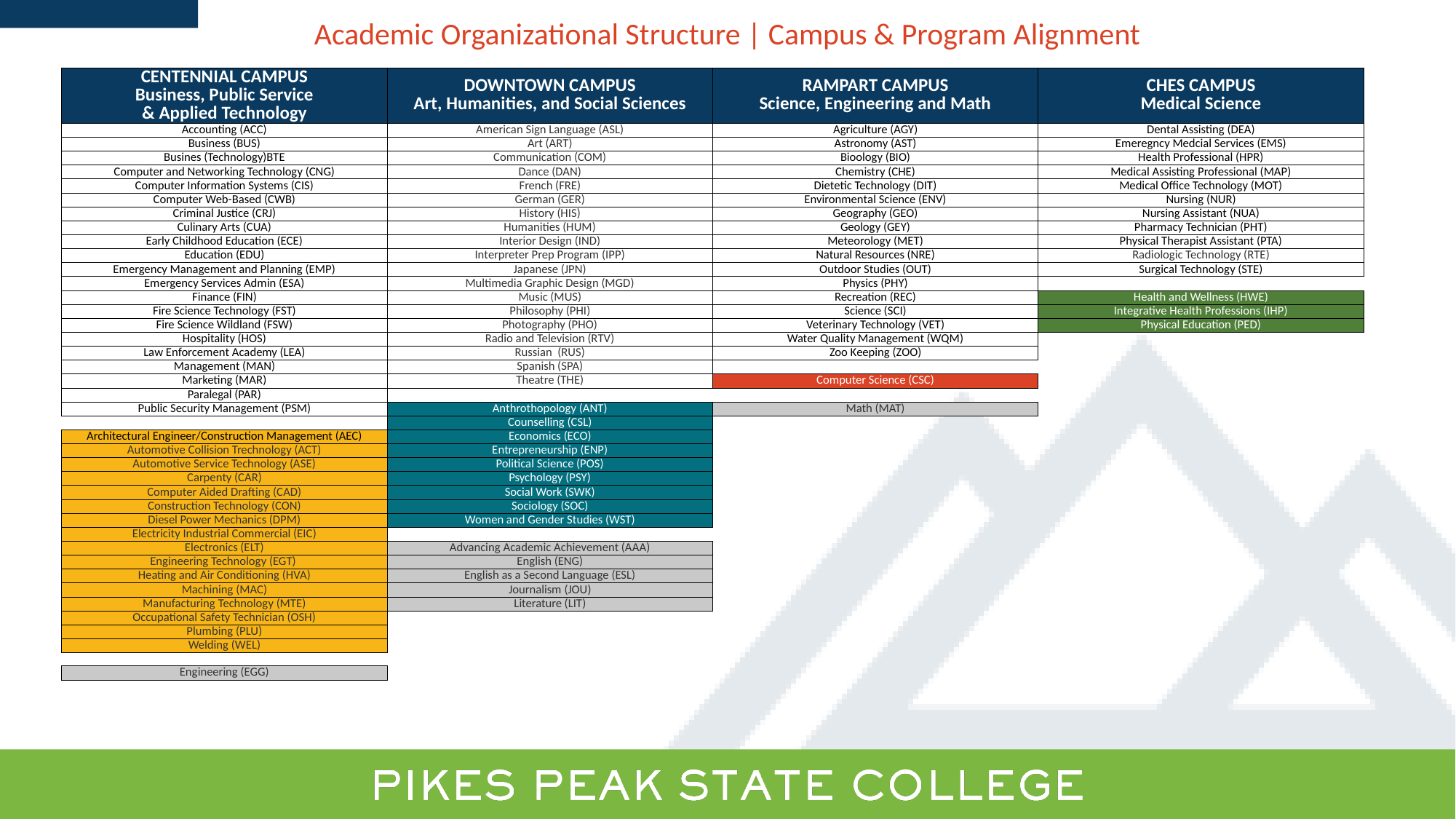

Academic Organizational Structure | Campus & Program Alignment
| CENTENNIAL CAMPUS Business, Public Service & Applied Technology | DOWNTOWN CAMPUS Art, Humanities, and Social Sciences | RAMPART CAMPUS Science, Engineering and Math | CHES CAMPUS Medical Science |
| --- | --- | --- | --- |
| Accounting (ACC) | American Sign Language (ASL) | Agriculture (AGY) | Dental Assisting (DEA) |
| Business (BUS) | Art (ART) | Astronomy (AST) | Emeregncy Medcial Services (EMS) |
| Busines (Technology)BTE | Communication (COM) | Bioology (BIO) | Health Professional (HPR) |
| Computer and Networking Technology (CNG) | Dance (DAN) | Chemistry (CHE) | Medical Assisting Professional (MAP) |
| Computer Information Systems (CIS) | French (FRE) | Dietetic Technology (DIT) | Medical Office Technology (MOT) |
| Computer Web-Based (CWB) | German (GER) | Environmental Science (ENV) | Nursing (NUR) |
| Criminal Justice (CRJ) | History (HIS) | Geography (GEO) | Nursing Assistant (NUA) |
| Culinary Arts (CUA) | Humanities (HUM) | Geology (GEY) | Pharmacy Technician (PHT) |
| Early Childhood Education (ECE) | Interior Design (IND) | Meteorology (MET) | Physical Therapist Assistant (PTA) |
| Education (EDU) | Interpreter Prep Program (IPP) | Natural Resources (NRE) | Radiologic Technology (RTE) |
| Emergency Management and Planning (EMP) | Japanese (JPN) | Outdoor Studies (OUT) | Surgical Technology (STE) |
| Emergency Services Admin (ESA) | Multimedia Graphic Design (MGD) | Physics (PHY) |  |
| Finance (FIN) | Music (MUS) | Recreation (REC) | Health and Wellness (HWE) |
| Fire Science Technology (FST) | Philosophy (PHI) | Science (SCI) | Integrative Health Professions (IHP) |
| Fire Science Wildland (FSW) | Photography (PHO) | Veterinary Technology (VET) | Physical Education (PED) |
| Hospitality (HOS) | Radio and Television (RTV) | Water Quality Management (WQM) |  |
| Law Enforcement Academy (LEA) | Russian (RUS) | Zoo Keeping (ZOO) |  |
| Management (MAN) | Spanish (SPA) |  |  |
| Marketing (MAR) | Theatre (THE) | Computer Science (CSC) |  |
| Paralegal (PAR) |  |  |  |
| Public Security Management (PSM) | Anthrothopology (ANT) | Math (MAT) |  |
|  | Counselling (CSL) |  |  |
| Architectural Engineer/Construction Management (AEC) | Economics (ECO) |  |  |
| Automotive Collision Trechnology (ACT) | Entrepreneurship (ENP) |  |  |
| Automotive Service Technology (ASE) | Political Science (POS) |  |  |
| Carpenty (CAR) | Psychology (PSY) |  |  |
| Computer Aided Drafting (CAD) | Social Work (SWK) |  |  |
| Construction Technology (CON) | Sociology (SOC) |  |  |
| Diesel Power Mechanics (DPM) | Women and Gender Studies (WST) |  |  |
| Electricity Industrial Commercial (EIC) |  |  |  |
| Electronics (ELT) | Advancing Academic Achievement (AAA) |  |  |
| Engineering Technology (EGT) | English (ENG) |  |  |
| Heating and Air Conditioning (HVA) | English as a Second Language (ESL) |  |  |
| Machining (MAC) | Journalism (JOU) |  |  |
| Manufacturing Technology (MTE) | Literature (LIT) |  |  |
| Occupational Safety Technician (OSH) |  |  |  |
| Plumbing (PLU) |  |  |  |
| Welding (WEL) |  |  |  |
|  |  |  |  |
| Engineering (EGG) |  |  |  |